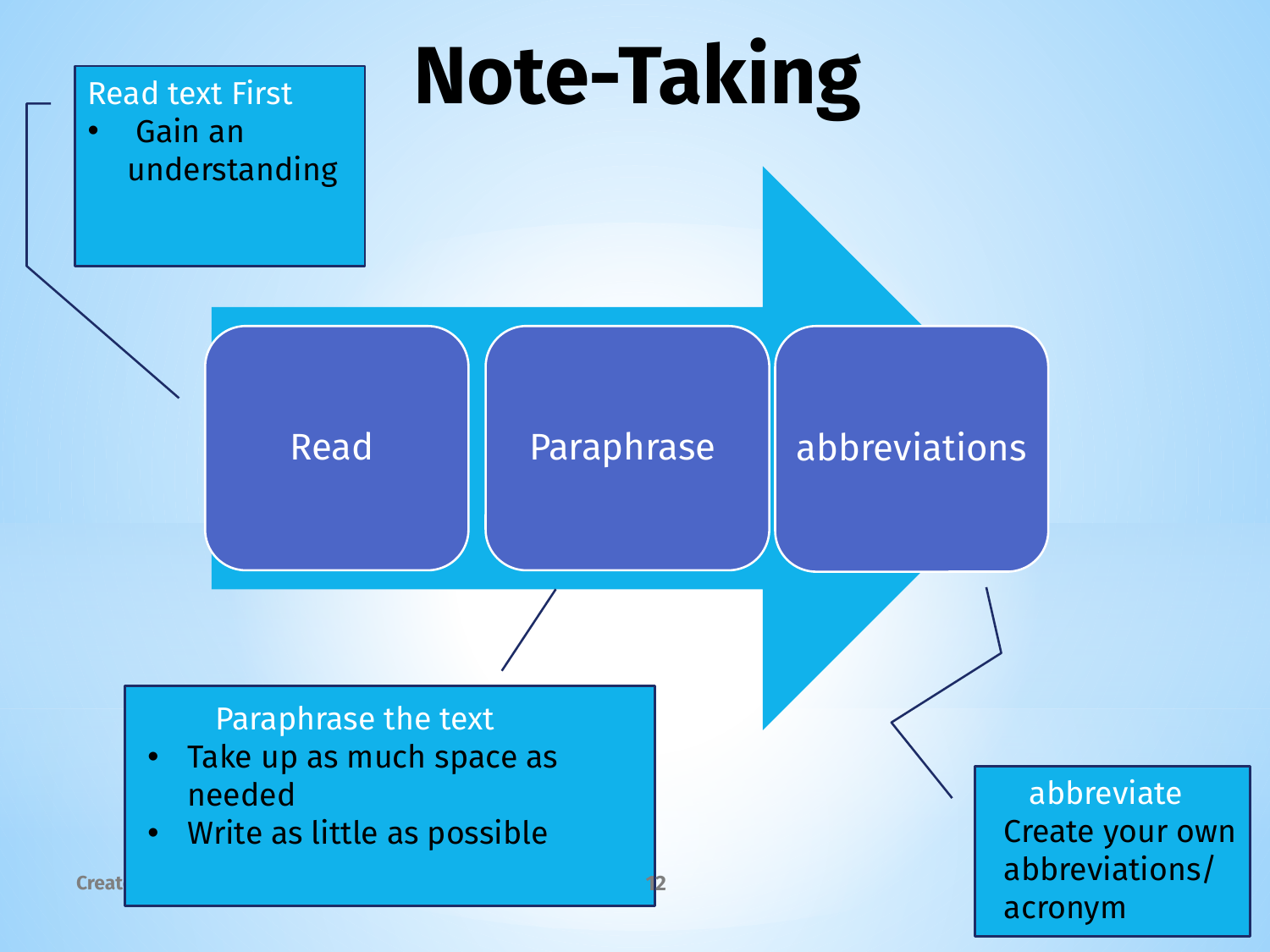

# Note-Taking
Read text First
 Gain an understanding

Read

Paraphrase

abbreviations

        Paraphrase the text
Take up as much space as needed
Write as little as possible

   abbreviate
Create your own abbreviations/
acronym

Created by: Ciara Stacey & Oisín Hedderman
12